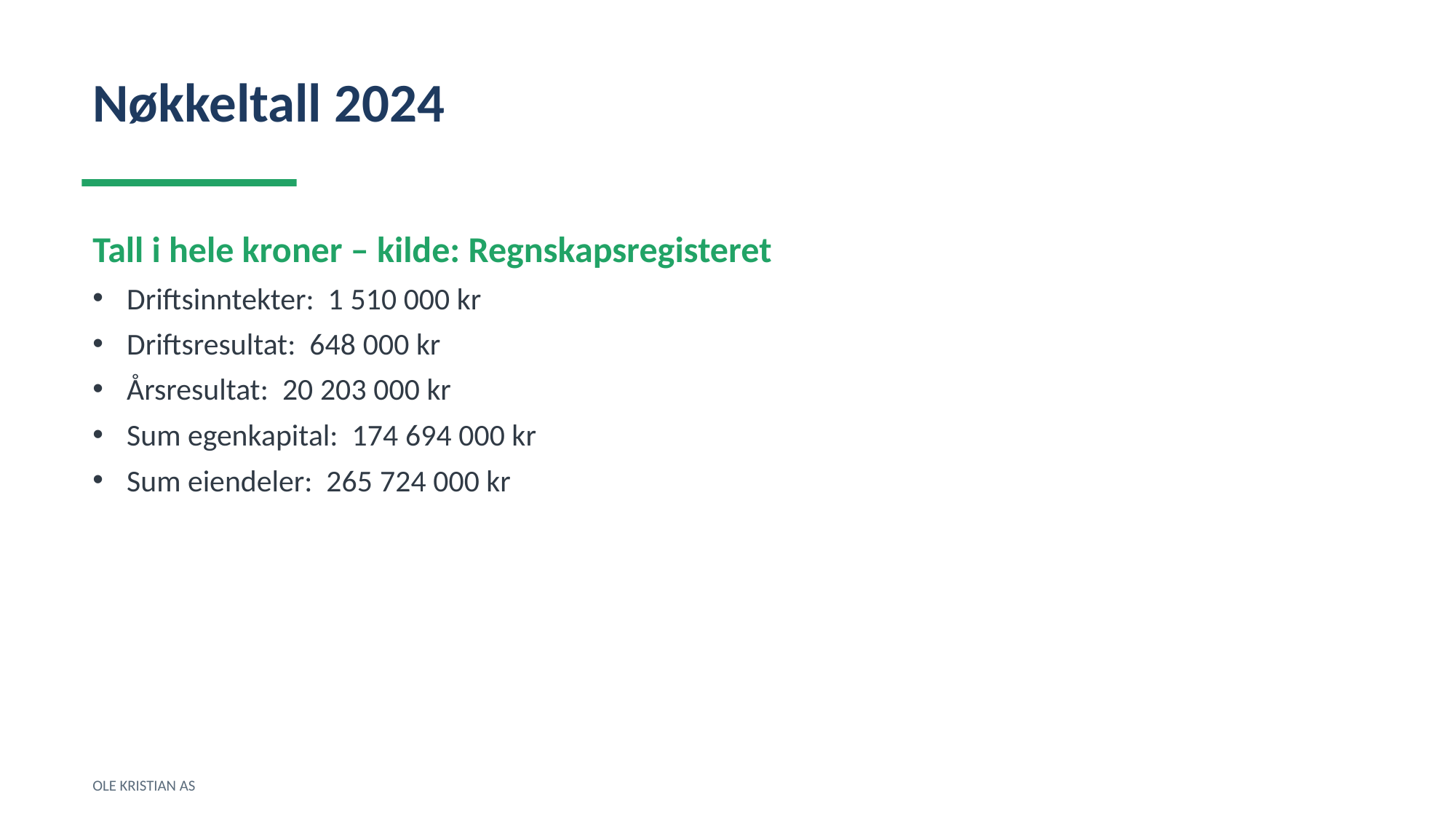

Nøkkeltall 2024

Tall i hele kroner – kilde: Regnskapsregisteret
Driftsinntekter:  1 510 000 kr
Driftsresultat:  648 000 kr
Årsresultat:  20 203 000 kr
Sum egenkapital:  174 694 000 kr
Sum eiendeler:  265 724 000 kr
OLE KRISTIAN AS